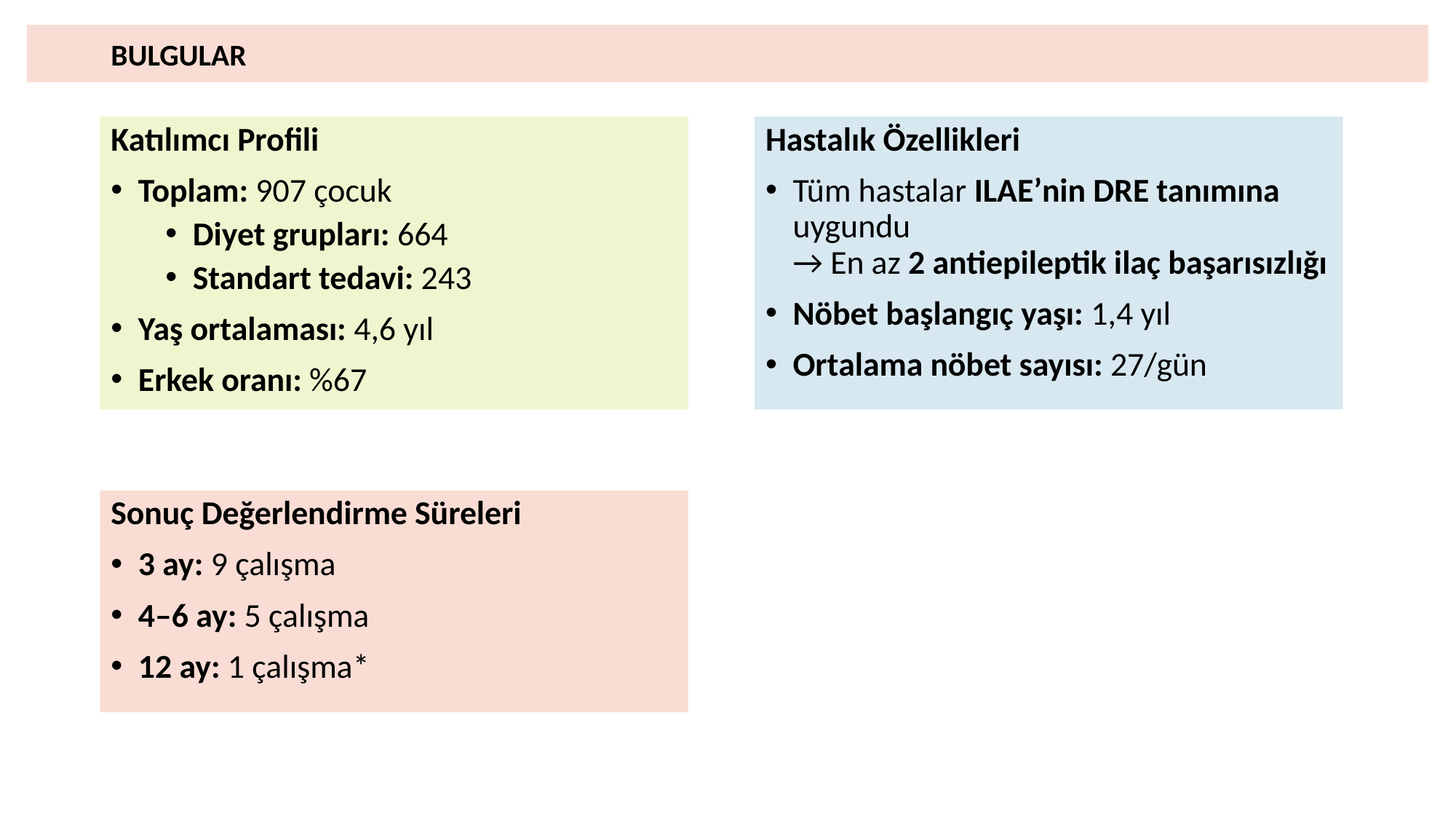

# BULGULAR
Katılımcı Profili
Toplam: 907 çocuk
Diyet grupları: 664
Standart tedavi: 243
Yaş ortalaması: 4,6 yıl
Erkek oranı: %67

Hastalık Özellikleri
Tüm hastalar ILAΕ’nin DRE tanımına uygundu
→ En az 2 antiepileptik ilaç başarısızlığı
Nöbet başlangıç yaşı: 1,4 yıl
Ortalama nöbet sayısı: 27/gün

Sonuç Değerlendirme Süreleri
3 ay: 9 çalışma
4–6 ay: 5 çalışma
12 ay: 1 çalışma*